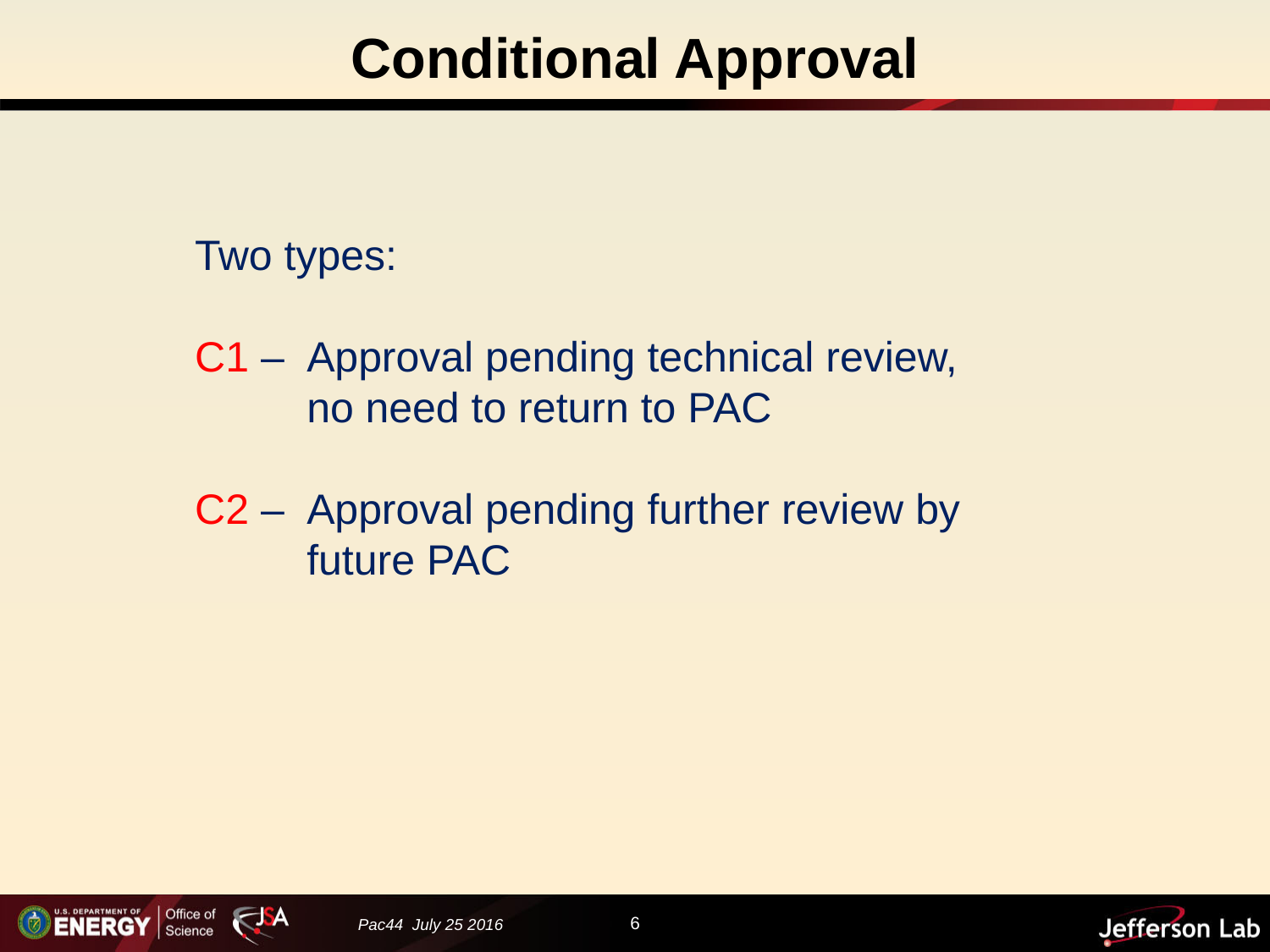

# Conditional Approval
Two types:

C1 – 	Approval pending technical review,
	no need to return to PAC

C2 – 	Approval pending further review by
	future PAC

6